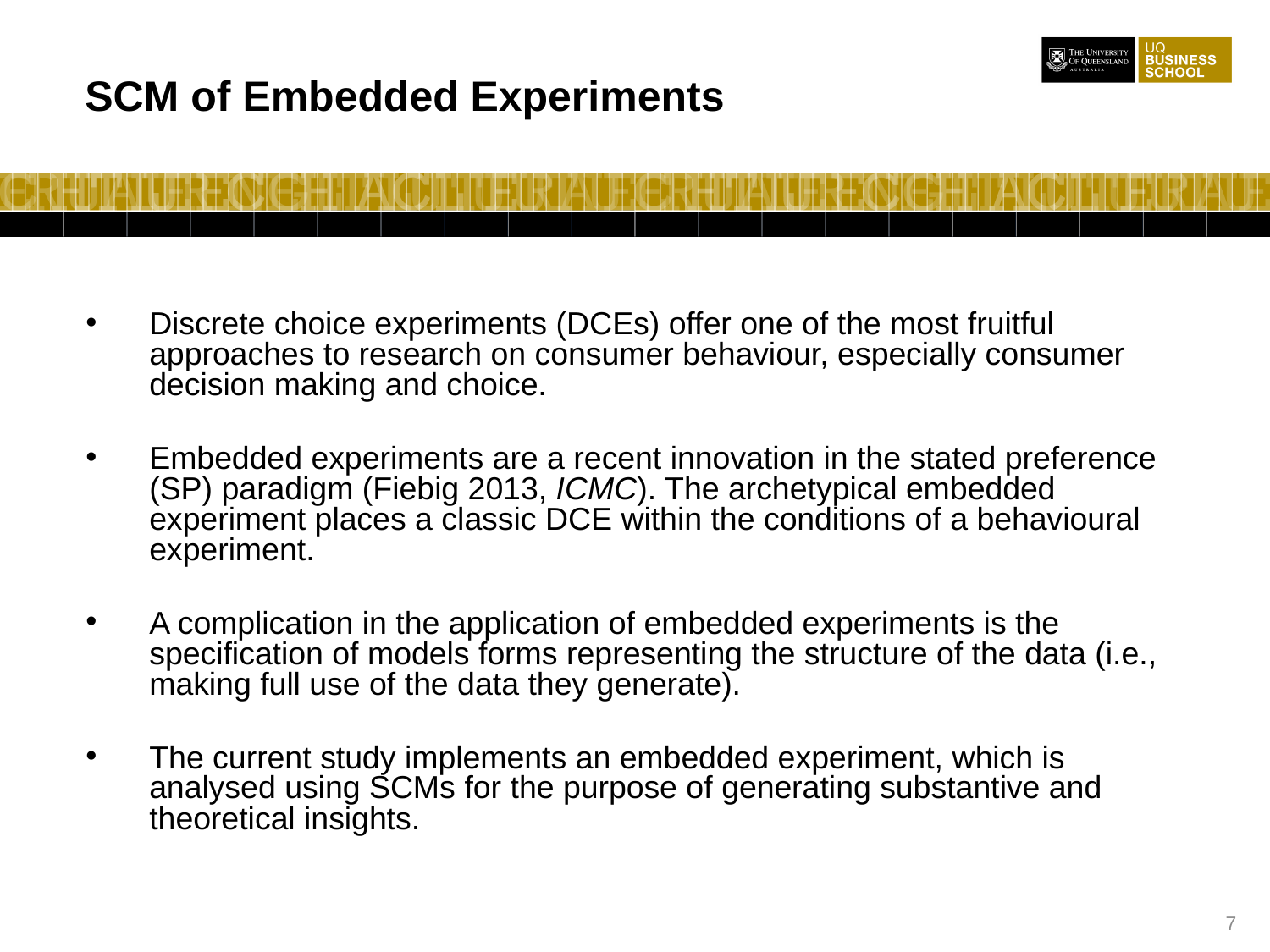

SCM of Embedded Experiments
Discrete choice experiments (DCEs) offer one of the most fruitful approaches to research on consumer behaviour, especially consumer decision making and choice.

Embedded experiments are a recent innovation in the stated preference (SP) paradigm (Fiebig 2013, ICMC). The archetypical embedded experiment places a classic DCE within the conditions of a behavioural experiment.

A complication in the application of embedded experiments is the specification of models forms representing the structure of the data (i.e., making full use of the data they generate).

The current study implements an embedded experiment, which is analysed using SCMs for the purpose of generating substantive and theoretical insights.
7